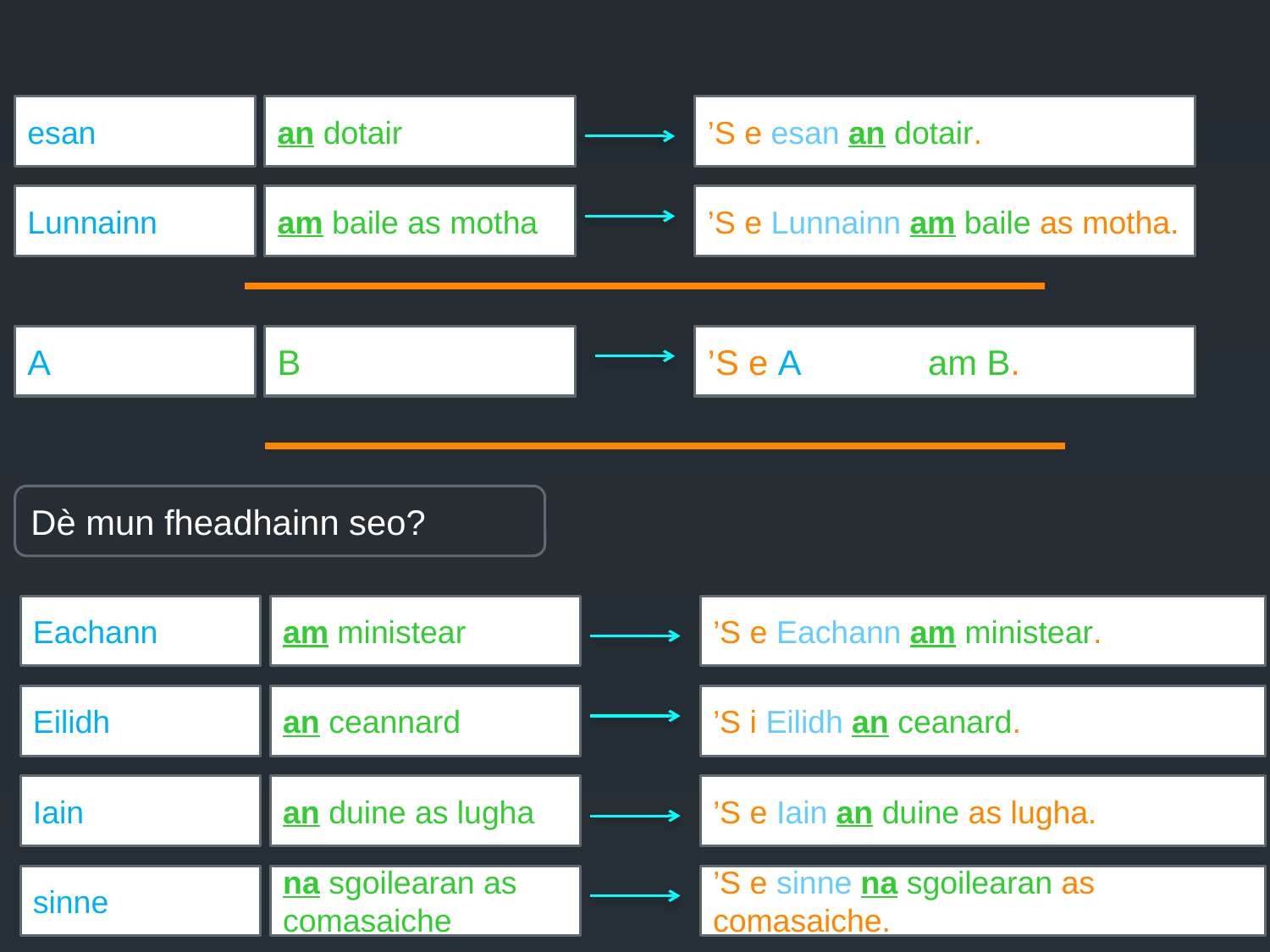

esan
an dotair
’S e esan an dotair.
Lunnainn
am baile as motha
’S e Lunnainn am baile as motha.
A
B
’S e A             am B.
Dè mun fheadhainn seo?
Eachann
am ministear
’S e Eachann am ministear.
Eilidh
an ceannard
’S i Eilidh an ceanard.
Iain
an duine as lugha
’S e Iain an duine as lugha.
sinne
na sgoilearan as comasaiche
’S e sinne na sgoilearan as comasaiche.